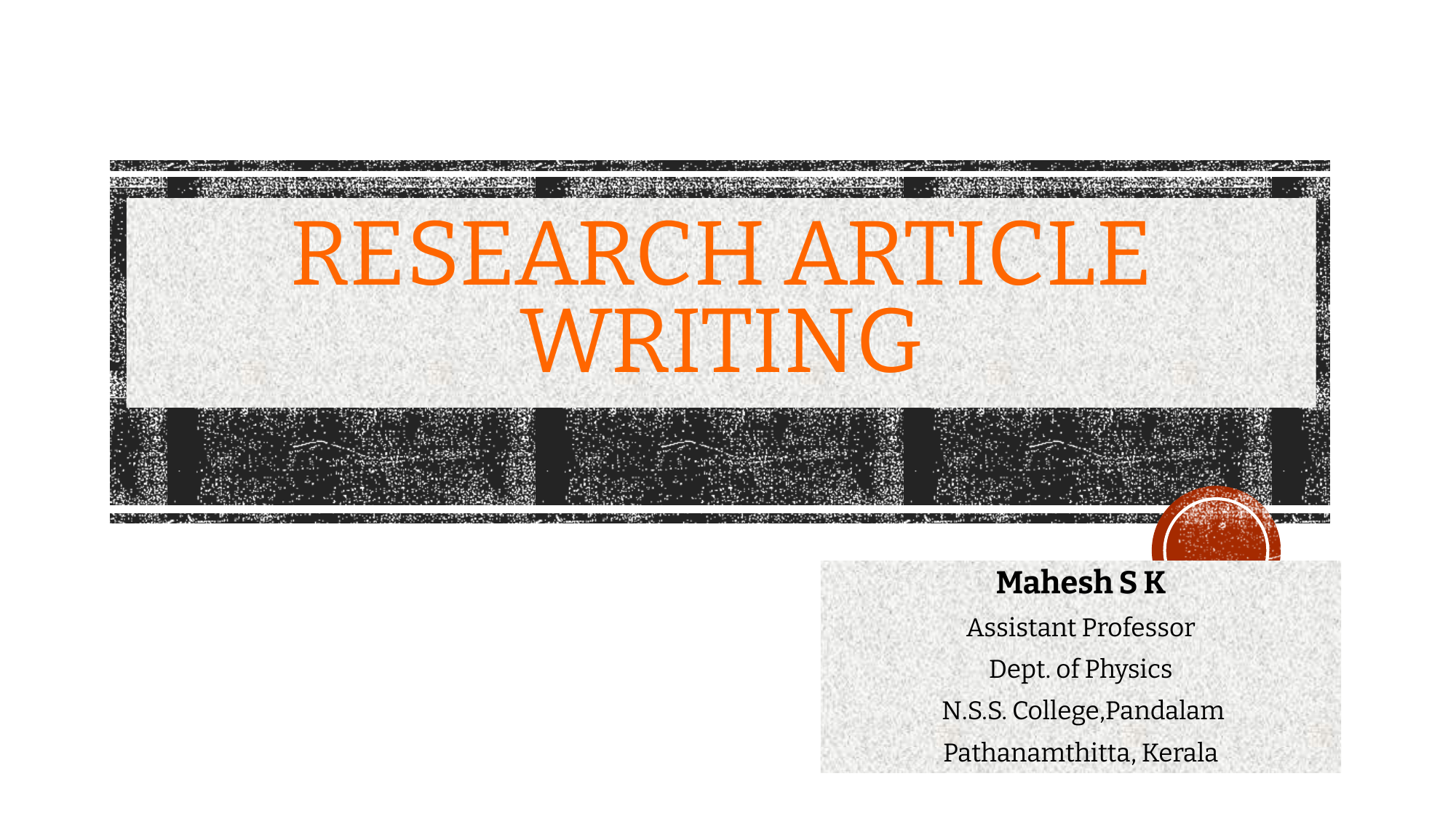

# Research article writing
Mahesh S K
Assistant Professor
Dept. of Physics
 N.S.S. College,Pandalam
Pathanamthitta, Kerala